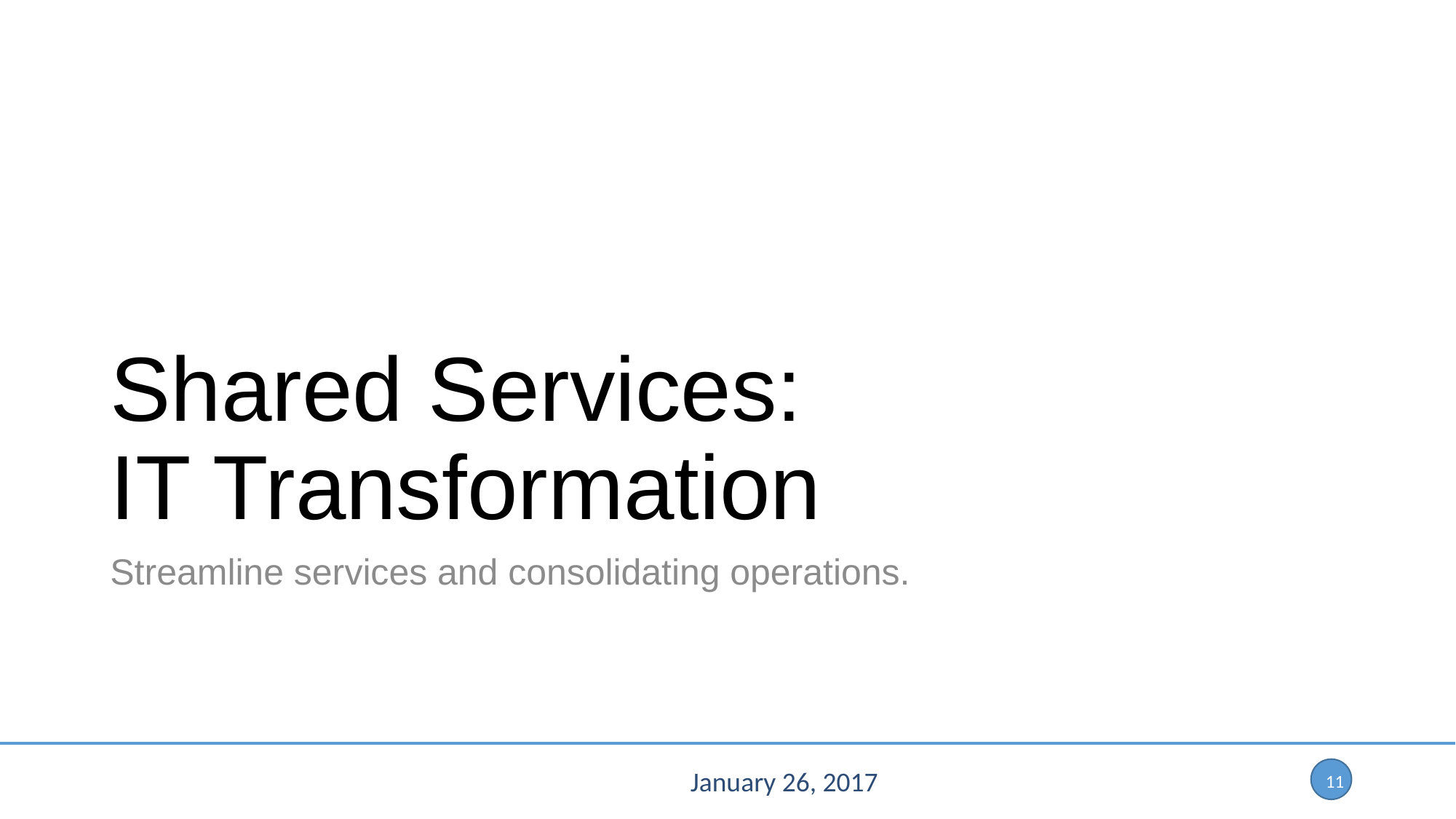

# Shared Services: IT Transformation
Streamline services and consolidating operations.
January 26, 2017

11